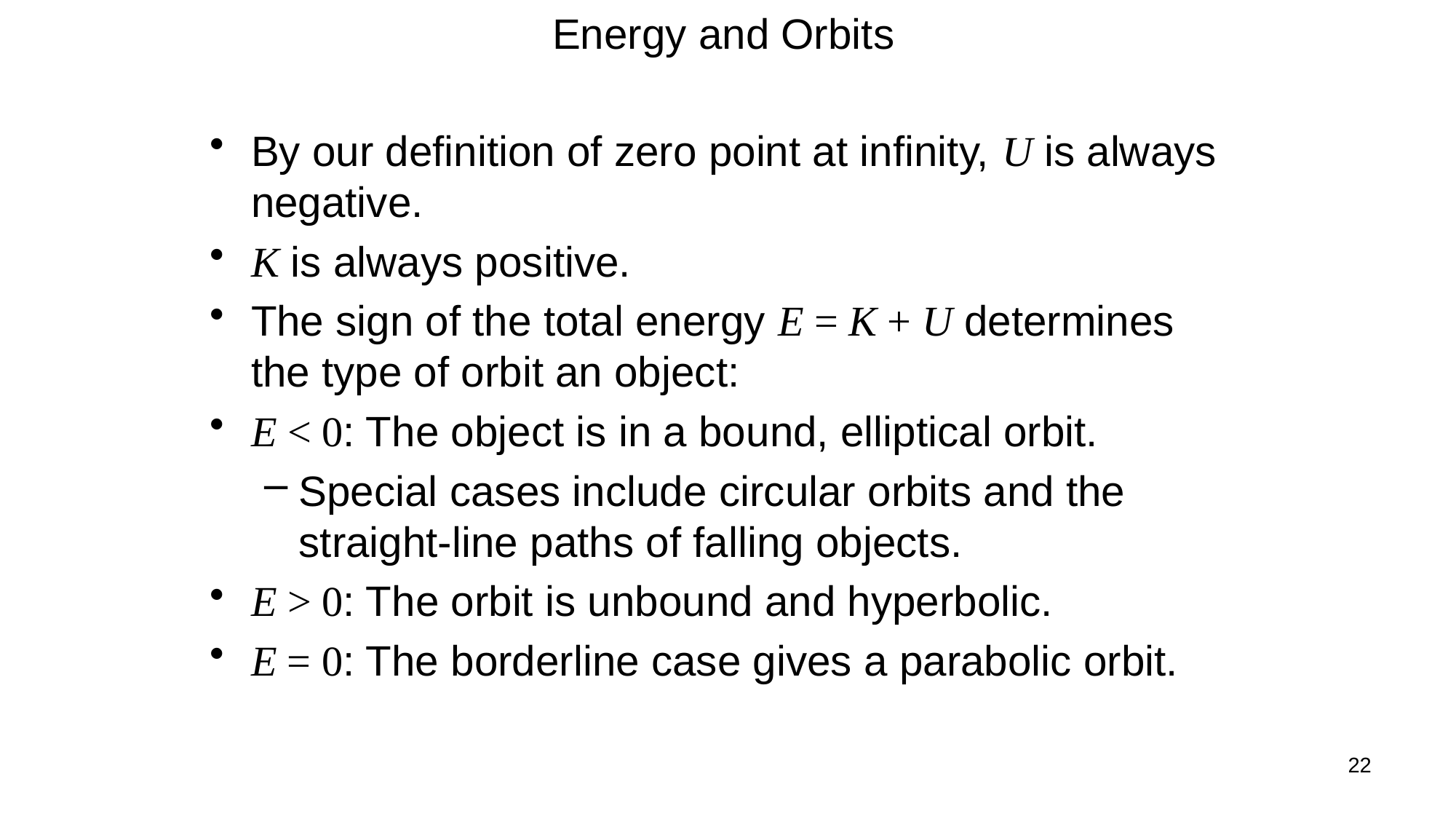

# Energy and Orbits
By our definition of zero point at infinity, U is always negative.
K is always positive.
The sign of the total energy E = K + U determines the type of orbit an object:
E < 0: The object is in a bound, elliptical orbit.
Special cases include circular orbits and the straight-line paths of falling objects.
E > 0: The orbit is unbound and hyperbolic.
E = 0: The borderline case gives a parabolic orbit.
22